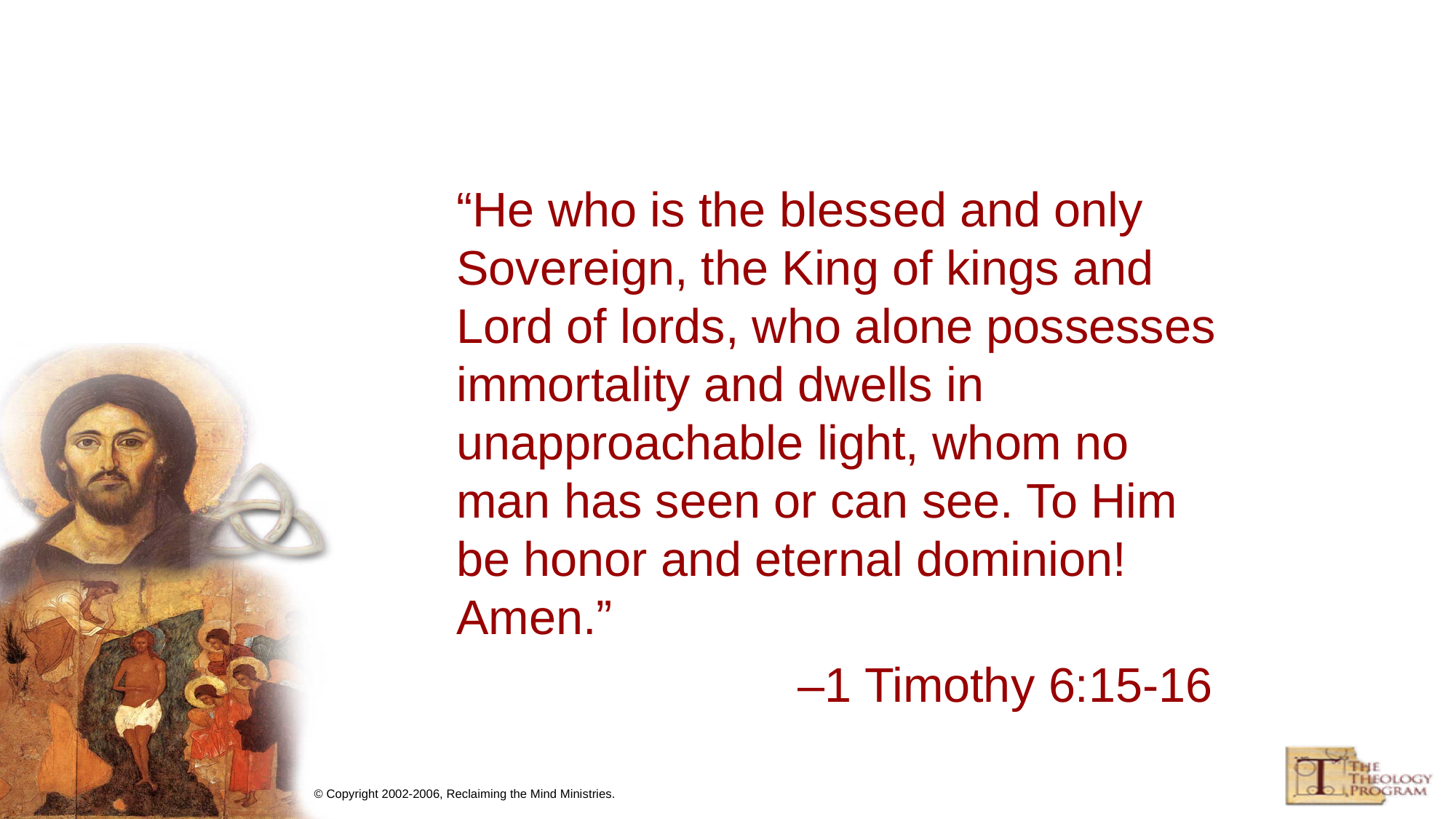

“He who is the blessed and only Sovereign, the King of kings and Lord of lords, who alone possesses immortality and dwells in unapproachable light, whom no man has seen or can see. To Him be honor and eternal dominion! Amen.”
–1 Timothy 6:15-16
© Copyright 2002-2006, Reclaiming the Mind Ministries.